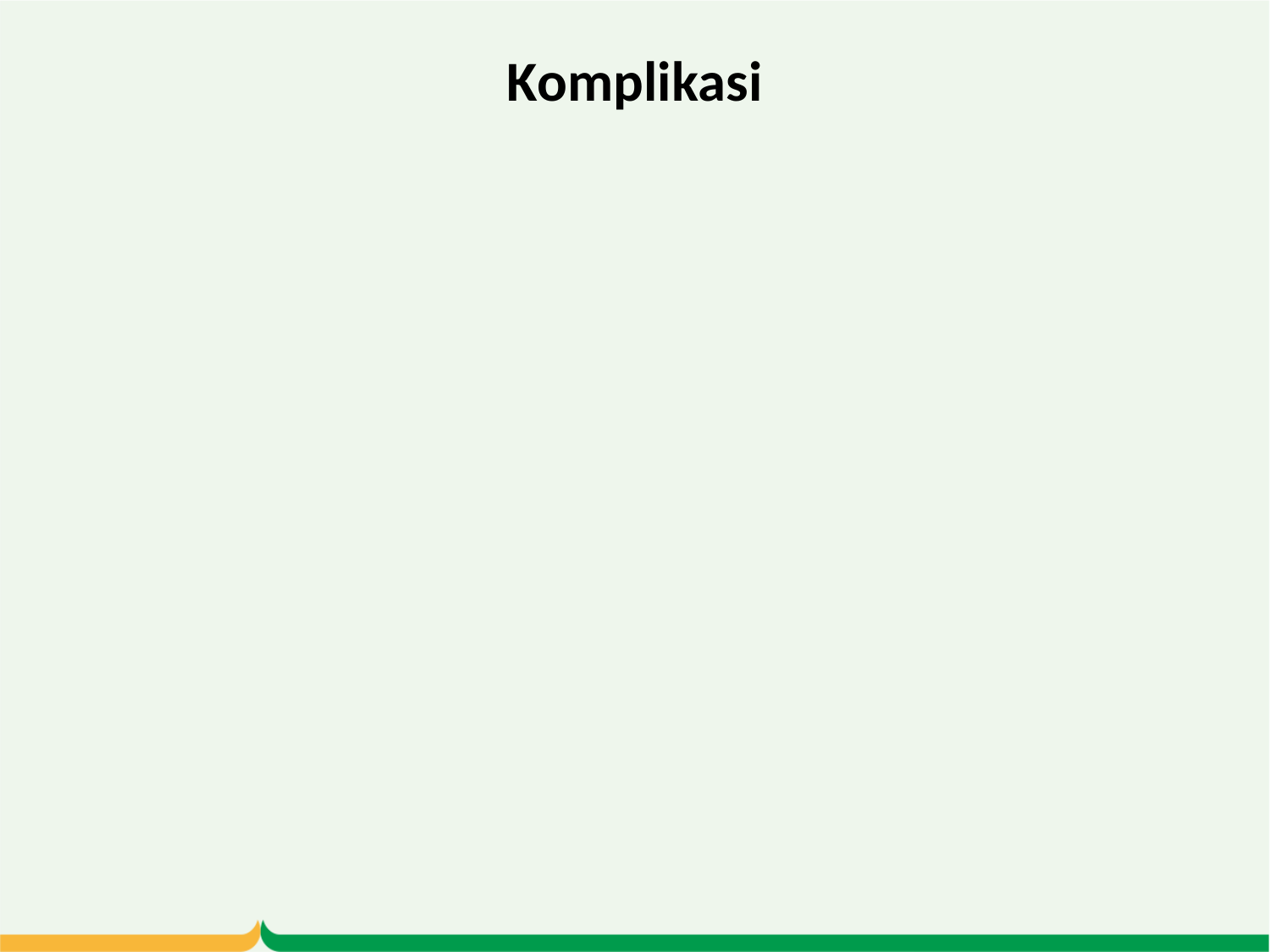

# Komplikasi
1. Pada Ibu :
	Perdarahan
	Trauma jalan lahir
	Infeksi pasca perdalinan
2. Pada Janin
	Luka Kulit Kepala
	Paralisis nervus VII,
	Sefalhematoma,
	Subgalealhematomasfrakture tulang tengkorak
	Perdarahan Intrakranial